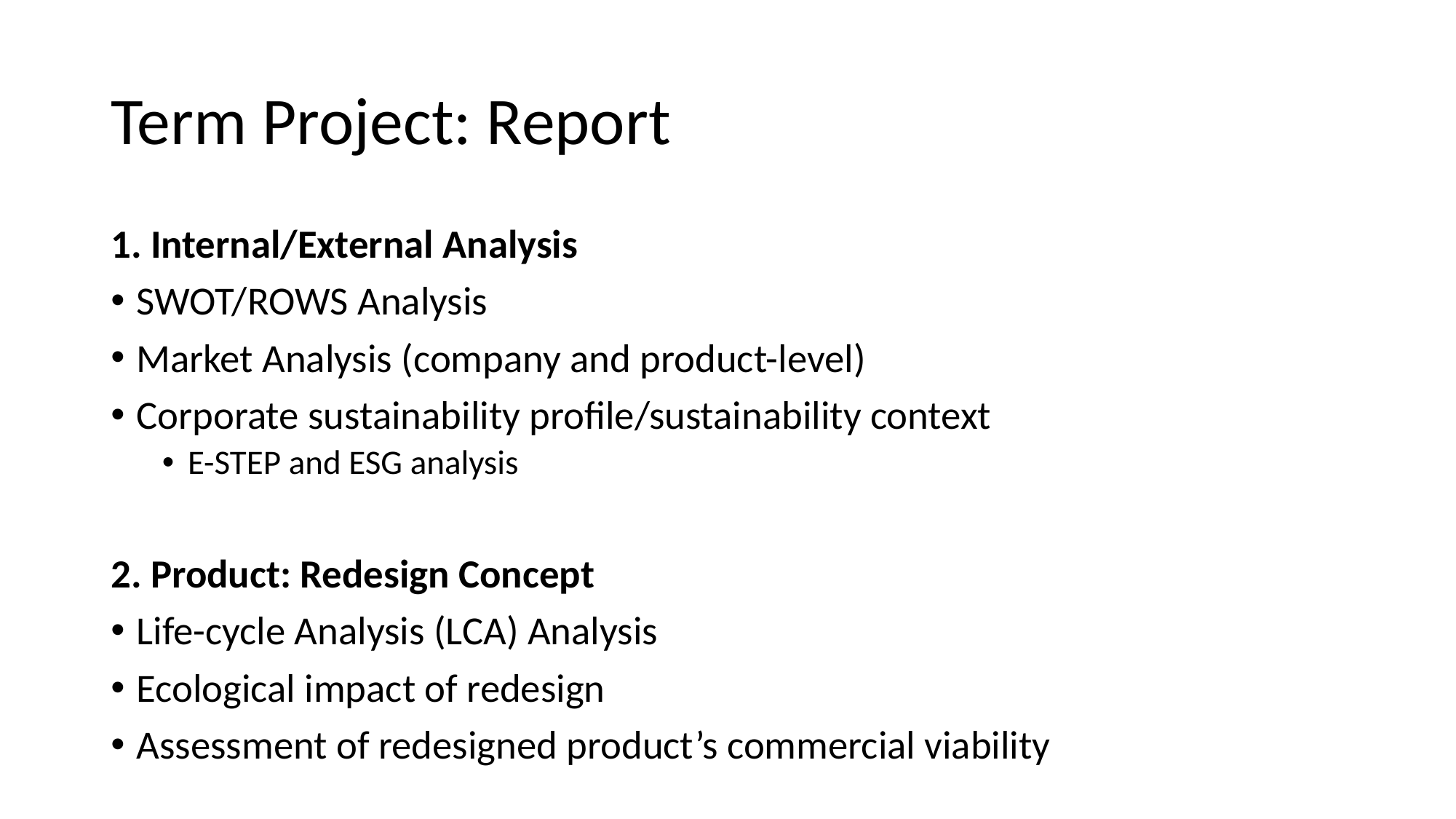

# Term Project: Report
1. Internal/External Analysis
SWOT/ROWS Analysis
Market Analysis (company and product-level)
Corporate sustainability profile/sustainability context
E-STEP and ESG analysis

2. Product: Redesign Concept
Life-cycle Analysis (LCA) Analysis
Ecological impact of redesign
Assessment of redesigned product’s commercial viability